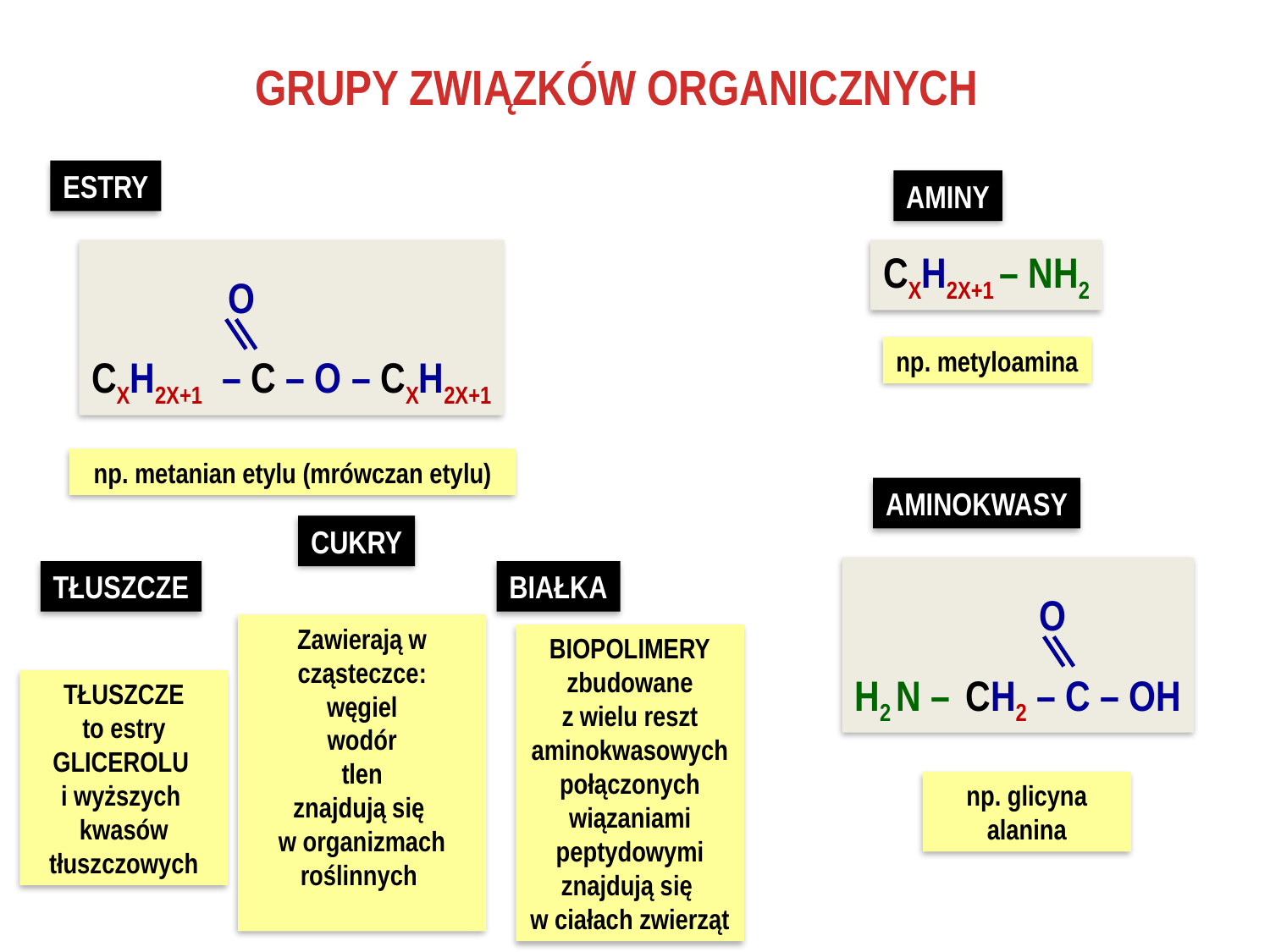

GRUPY ZWIĄZKÓW ORGANICZNYCH
ESTRY
AMINY
              O
CXH2X+1  – C – O – CXH2X+1
CXH2X+1 – NH2
np. metyloamina
np. metanian etylu (mrówczan etylu)
AMINOKWASY
CUKRY
                   O
H2 N –  CH2 – C – OH
TŁUSZCZE
BIAŁKA
Zawierają w cząsteczce:
węgiel
wodór
tlen
znajdują się
w organizmach roślinnych

BIOPOLIMERY
zbudowane
z wielu reszt
aminokwasowych
połączonych
wiązaniami peptydowymi
znajdują się
w ciałach zwierząt
TŁUSZCZE
to estry
GLICEROLU
i wyższych
kwasów
tłuszczowych
np. glicyna
alanina